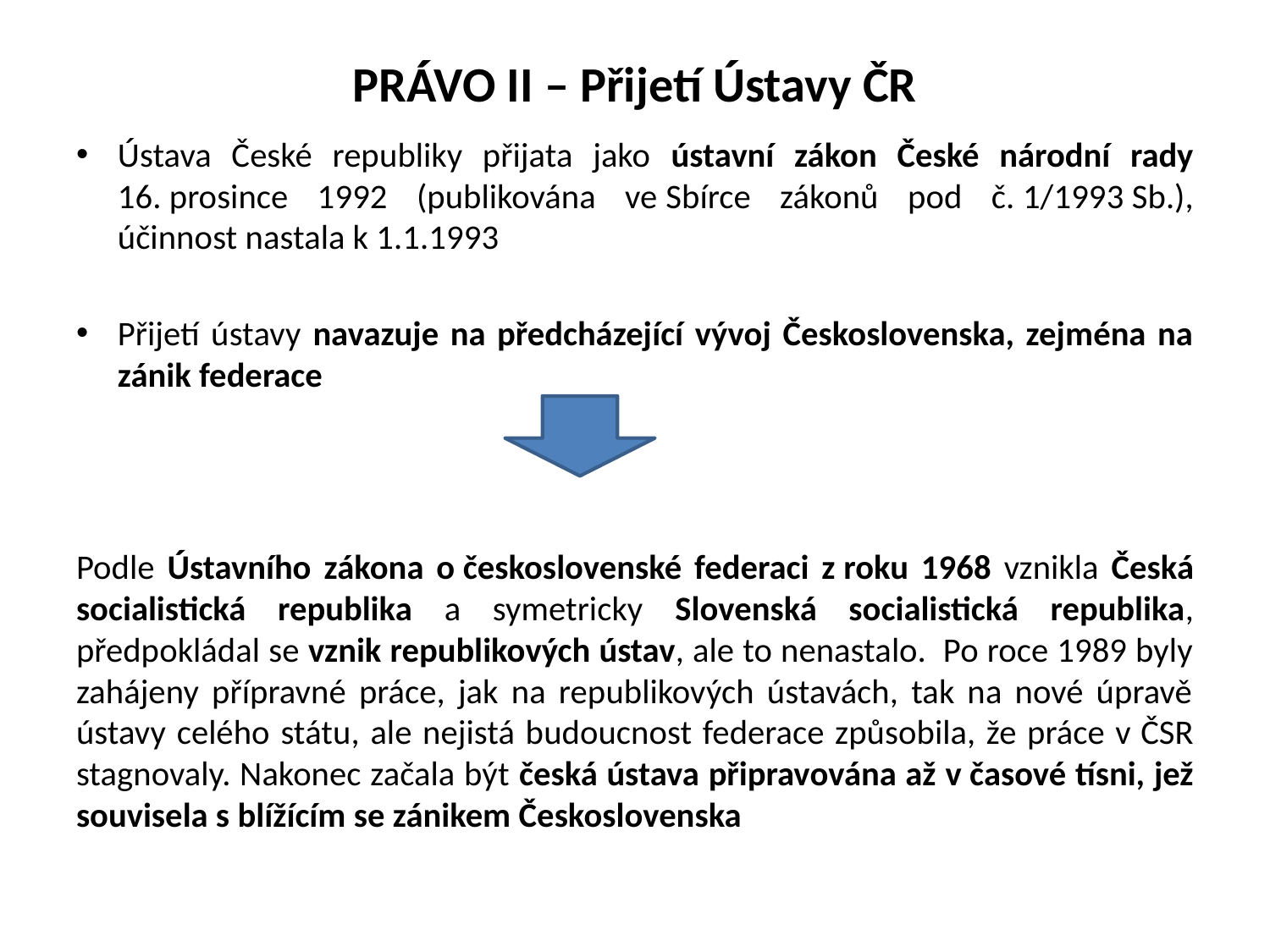

# PRÁVO II – Přijetí Ústavy ČR
Ústava České republiky přijata jako ústavní zákon České národní rady 16. prosince 1992 (publikována ve Sbírce zákonů pod č. 1/1993 Sb.), účinnost nastala k 1.1.1993

Přijetí ústavy navazuje na předcházející vývoj Československa, zejména na zánik federace

Podle Ústavního zákona o československé federaci z roku 1968 vznikla Česká socialistická republika a symetricky Slovenská socialistická republika, předpokládal se vznik republikových ústav, ale to nenastalo.  Po roce 1989 byly zahájeny přípravné práce, jak na republikových ústavách, tak na nové úpravě ústavy celého státu, ale nejistá budoucnost federace způsobila, že práce v ČSR stagnovaly. Nakonec začala být česká ústava připravována až v časové tísni, jež souvisela s blížícím se zánikem Československa